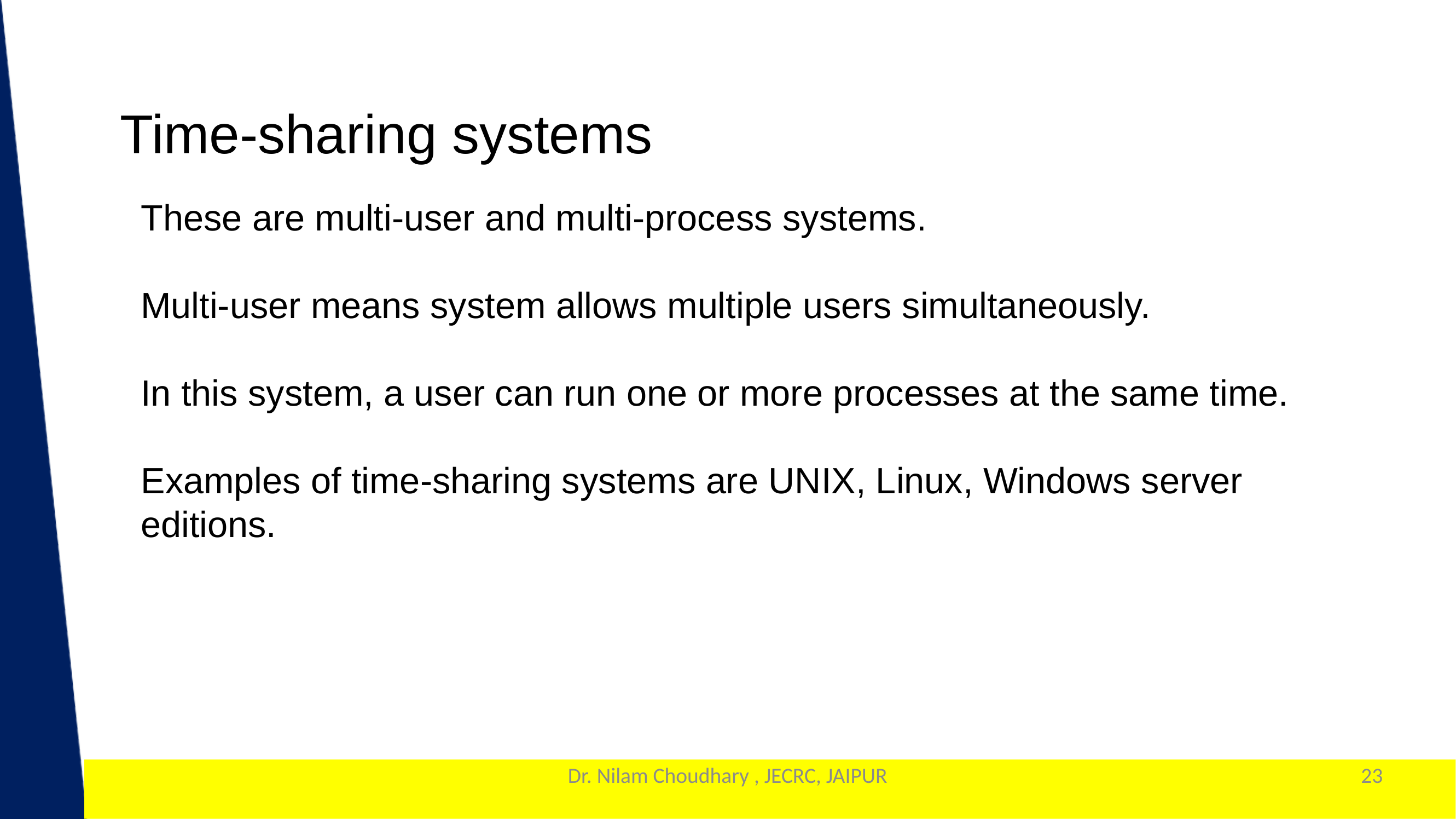

Time-sharing systems
These are multi-user and multi-process systems.

Multi-user means system allows multiple users simultaneously.

In this system, a user can run one or more processes at the same time.

Examples of time-sharing systems are UNIX, Linux, Windows server editions.

Dr. Nilam Choudhary , JECRC, JAIPUR
23
1